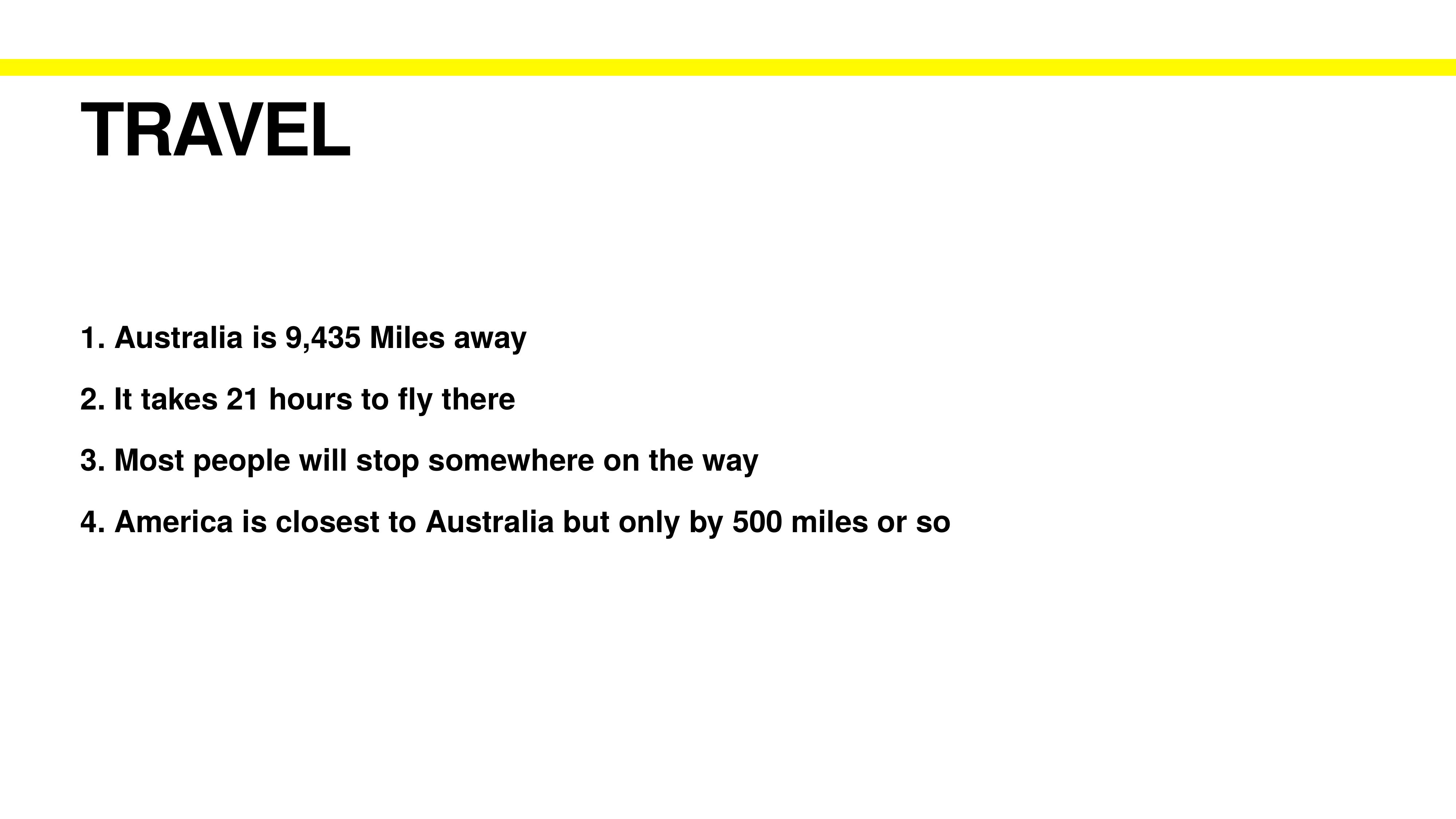

# Travel

1. Australia is 9,435 Miles away
2. It takes 21 hours to fly there
3. Most people will stop somewhere on the way
4. America is closest to Australia but only by 500 miles or so